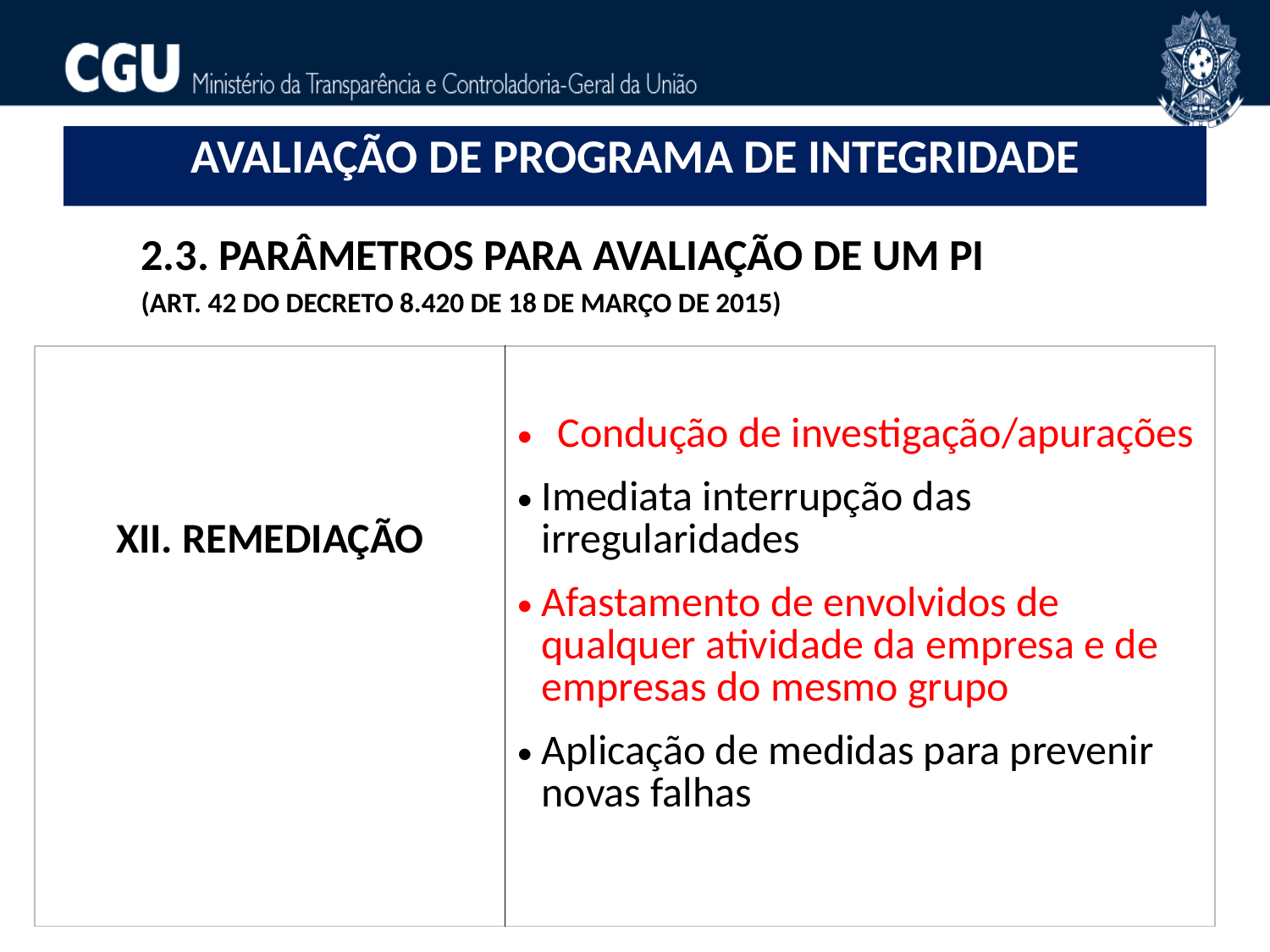

# AVALIAÇÃO DE PROGRAMA DE INTEGRIDADE
2.3. PARÂMETROS para avaliação DE UM PI
(art. 42 do decreto 8.420 de 18 de março de 2015)

| XII. REMEDIAÇÃO | Condução de investigação/apurações Imediata interrupção das irregularidades Afastamento de envolvidos de qualquer atividade da empresa e de empresas do mesmo grupo Aplicação de medidas para prevenir novas falhas |
| --- | --- |